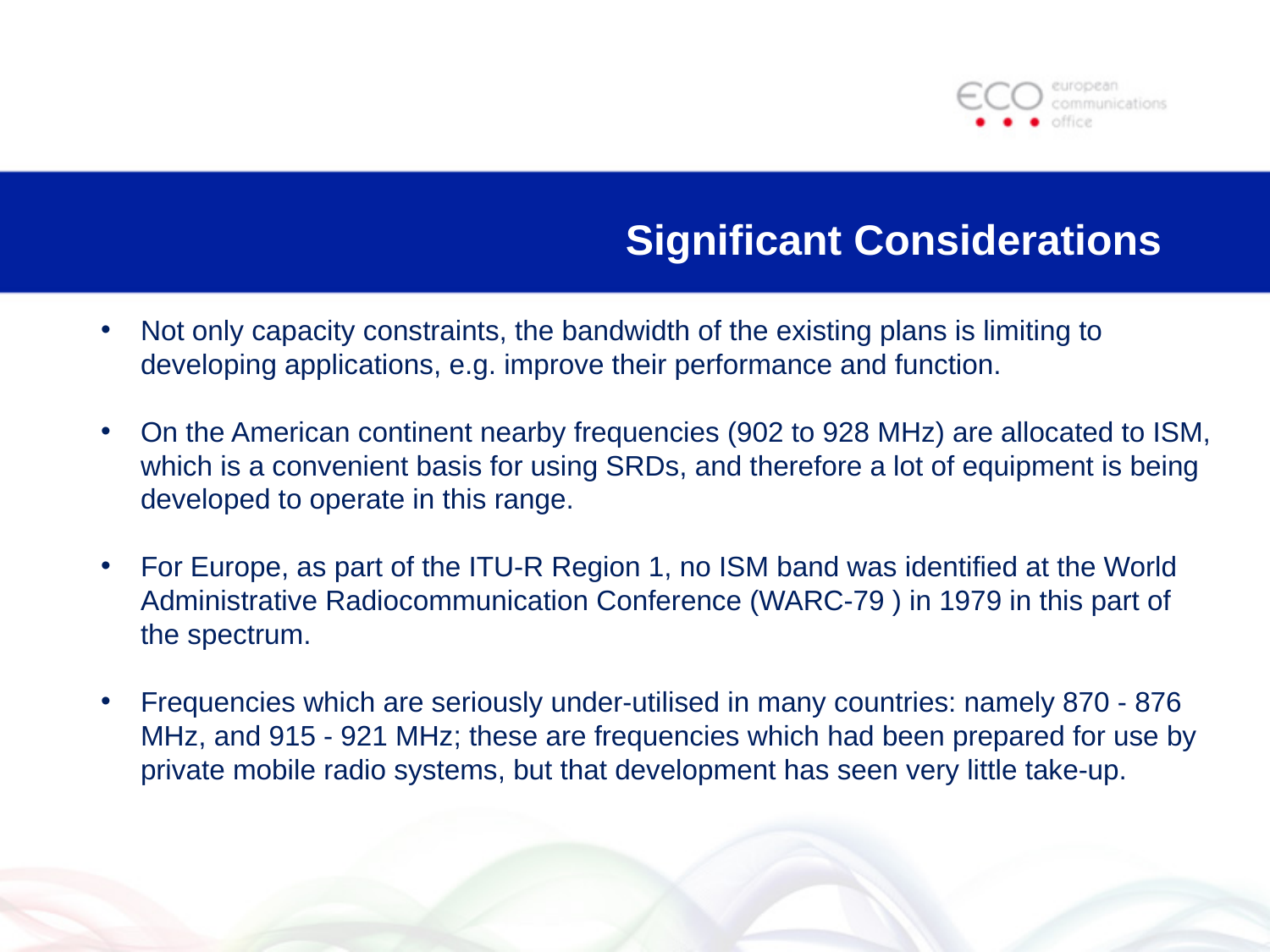

# Significant Considerations
Not only capacity constraints, the bandwidth of the existing plans is limiting to developing applications, e.g. improve their performance and function.

On the American continent nearby frequencies (902 to 928 MHz) are allocated to ISM, which is a convenient basis for using SRDs, and therefore a lot of equipment is being developed to operate in this range.

For Europe, as part of the ITU-R Region 1, no ISM band was identified at the World Administrative Radiocommunication Conference (WARC-79 ) in 1979 in this part of the spectrum.

Frequencies which are seriously under-utilised in many countries: namely 870 - 876 MHz, and 915 - 921 MHz; these are frequencies which had been prepared for use by private mobile radio systems, but that development has seen very little take-up.